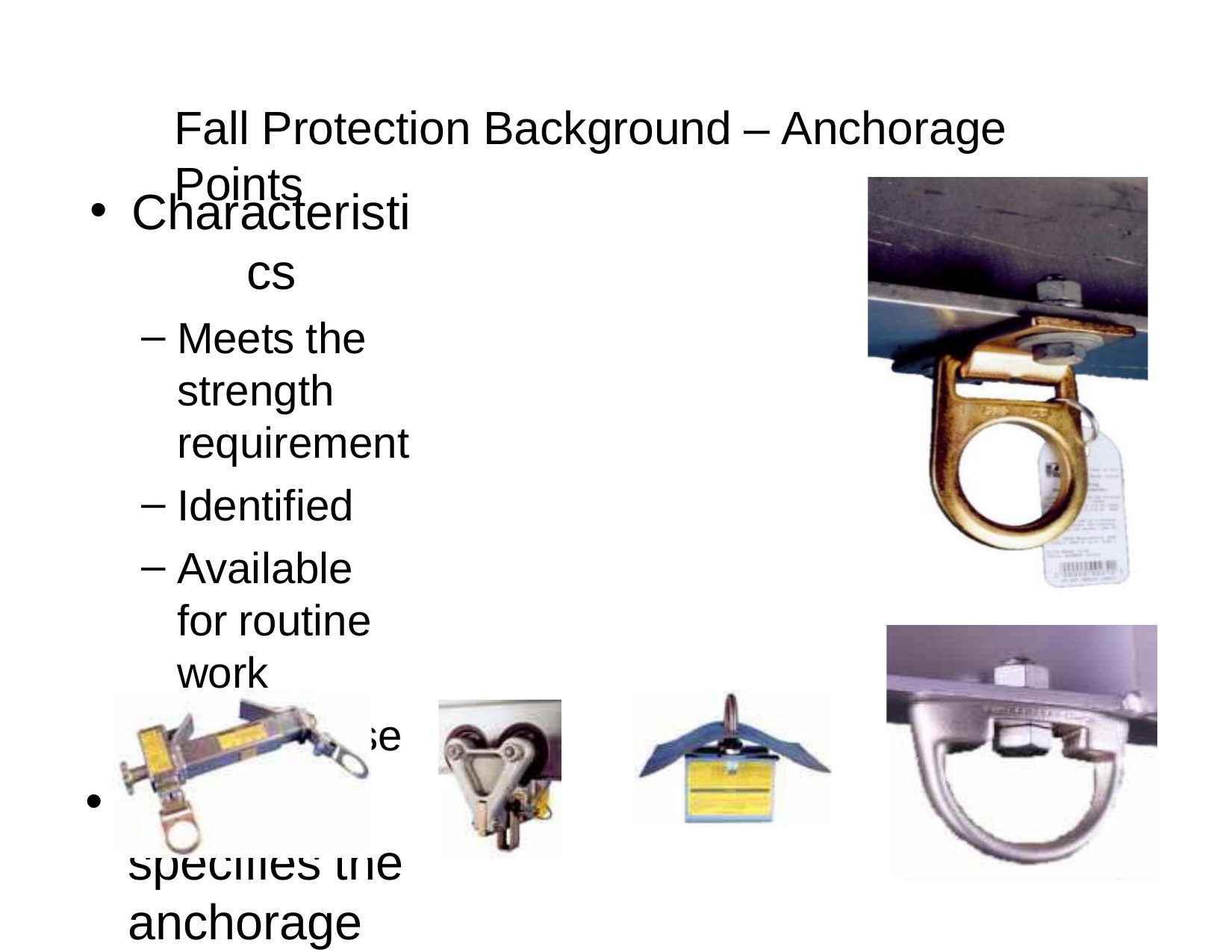

# Fall Protection Background – Anchorage Points

Characteristics

Meets the strength requirement

Identified

Available for routine work

Easy to use

Who specifies the anchorage point?

Qualified person